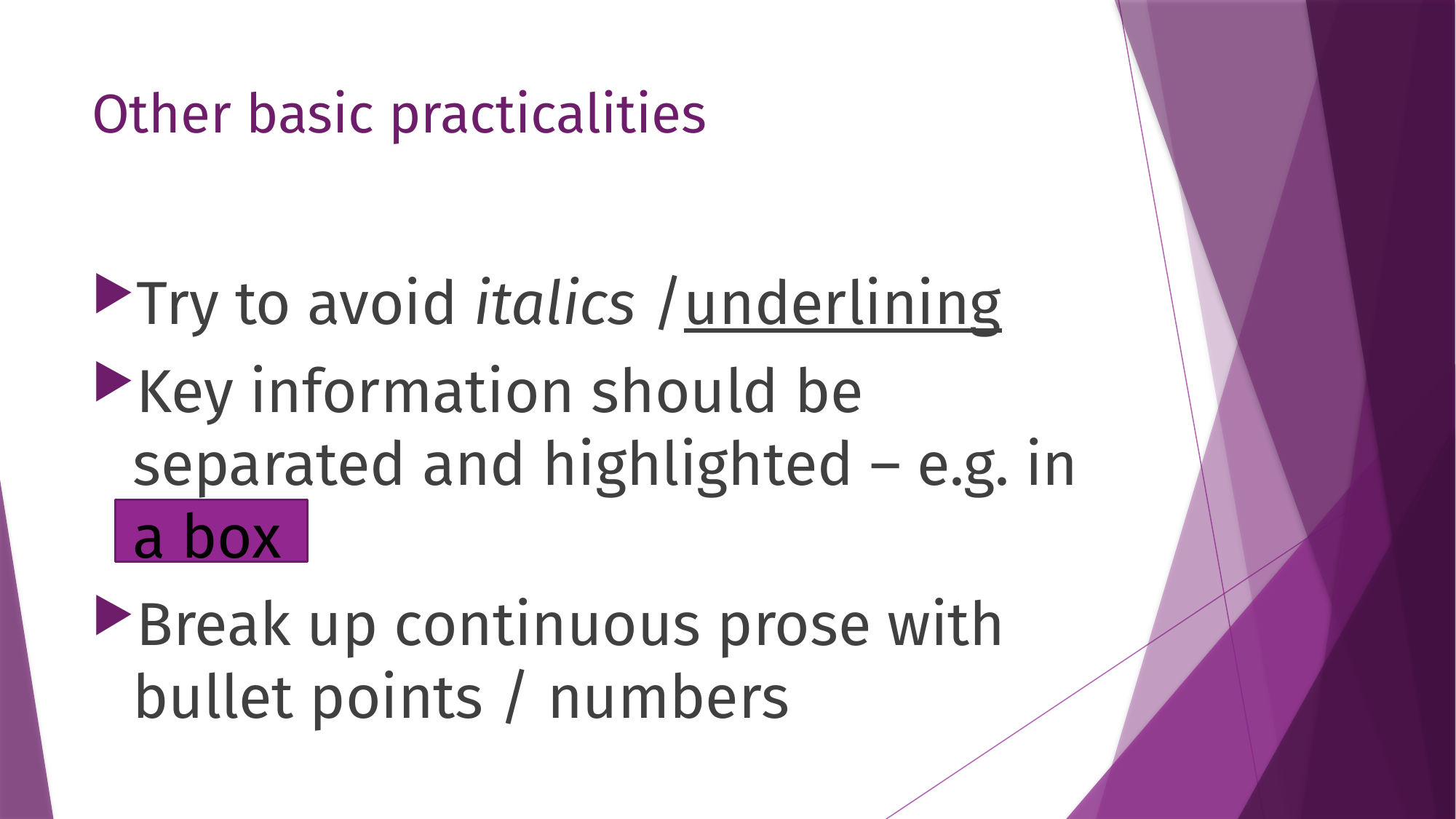

# Other basic practicalities
Try to avoid italics /underlining
Key information should be separated and highlighted – e.g. in a box
Break up continuous prose with bullet points / numbers